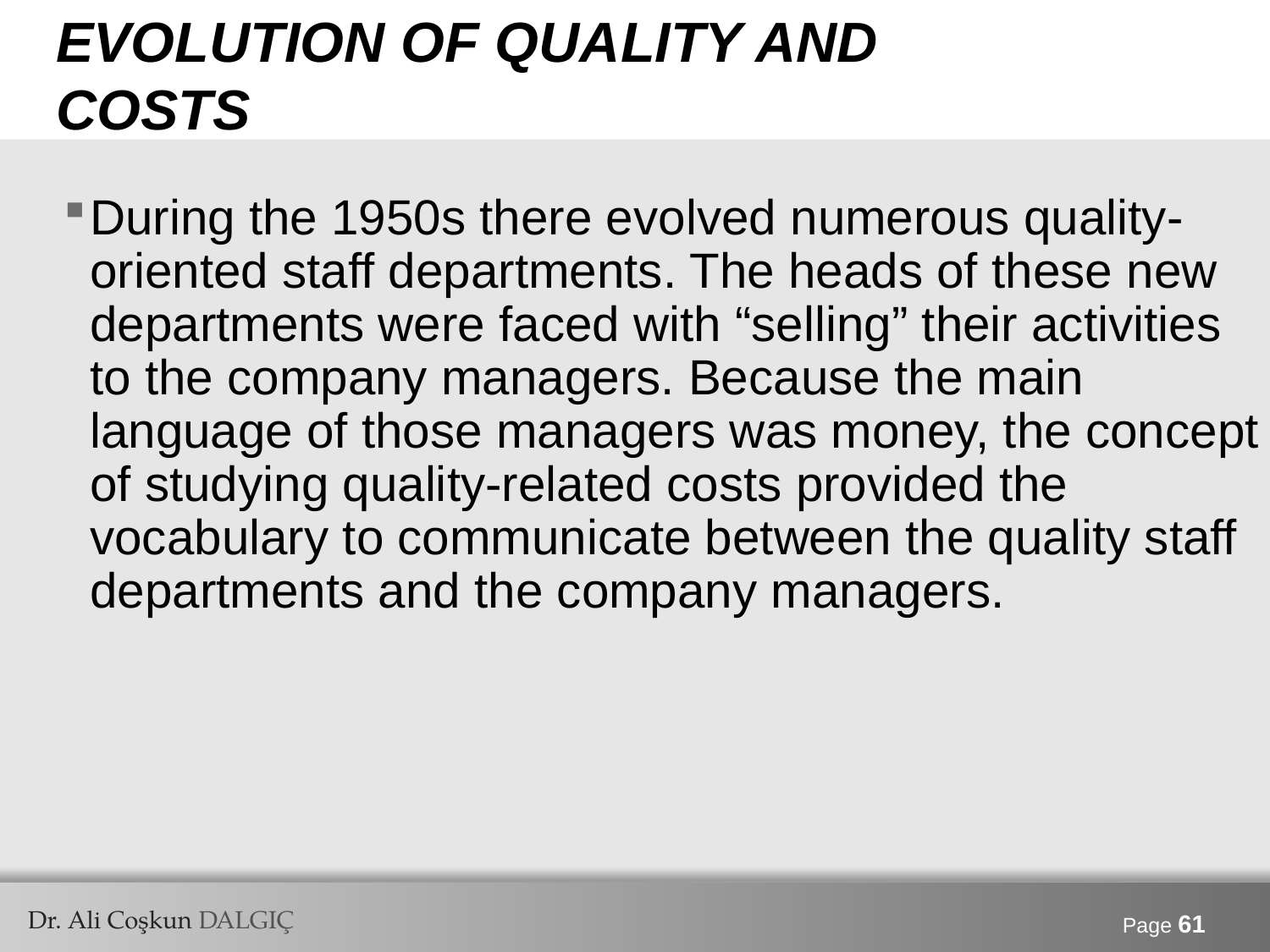

# EVOLUTION OF QUALITY AND COSTS
During the 1950s there evolved numerous quality-oriented staff departments. The heads of these new departments were faced with “selling” their activities to the company managers. Because the main language of those managers was money, the concept of studying quality-related costs provided the vocabulary to communicate between the quality staff departments and the company managers.